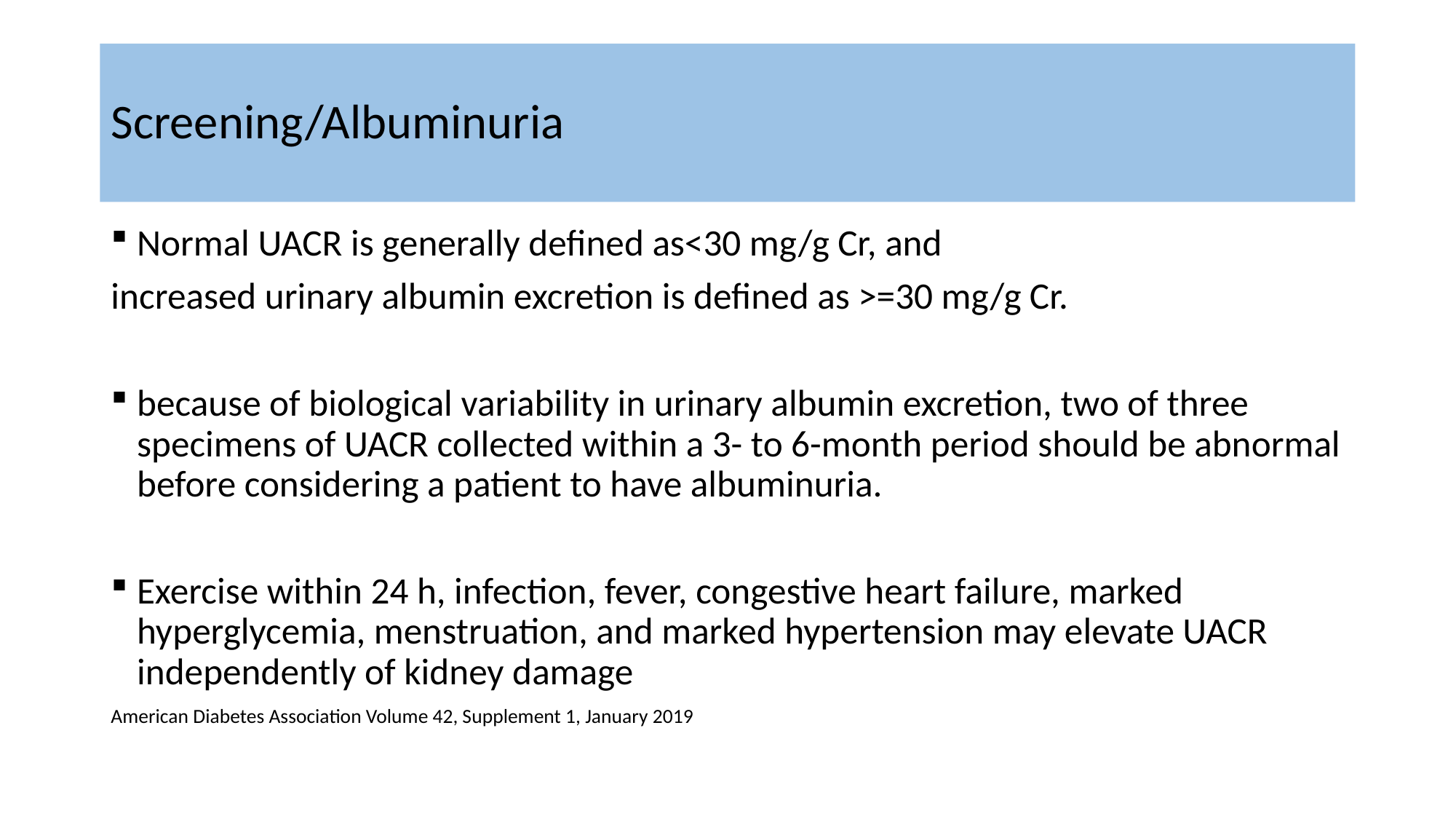

# Screening/Albuminuria
Normal UACR is generally defined as<30 mg/g Cr, and
increased urinary albumin excretion is defined as >=30 mg/g Cr.

because of biological variability in urinary albumin excretion, two of three specimens of UACR collected within a 3- to 6-month period should be abnormal before considering a patient to have albuminuria.

Exercise within 24 h, infection, fever, congestive heart failure, marked hyperglycemia, menstruation, and marked hypertension may elevate UACR independently of kidney damage
American Diabetes Association Volume 42, Supplement 1, January 2019